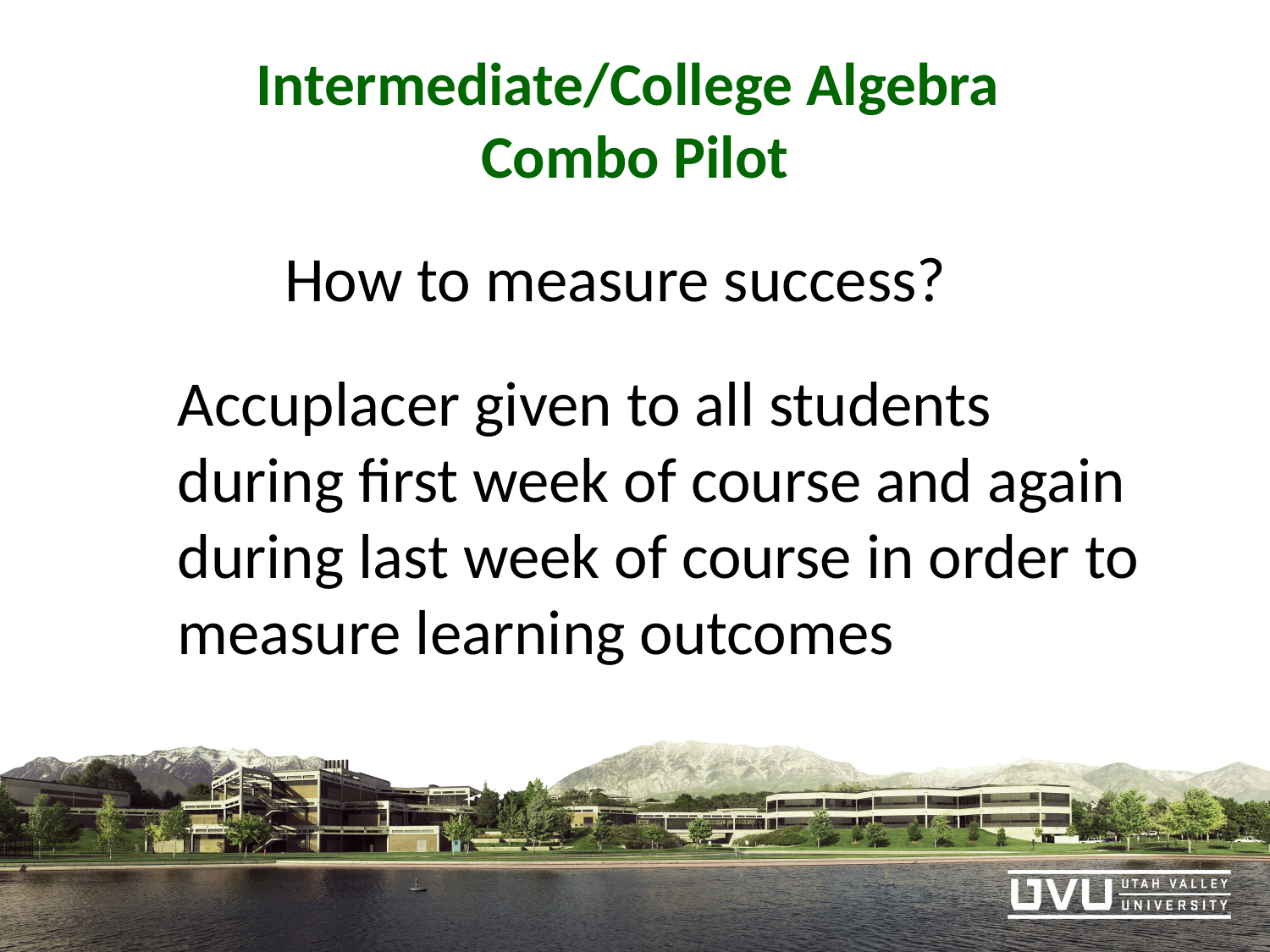

# Intermediate/College Algebra Combo Pilot
How to measure success?
Accuplacer given to all students during first week of course and again during last week of course in order to measure learning outcomes